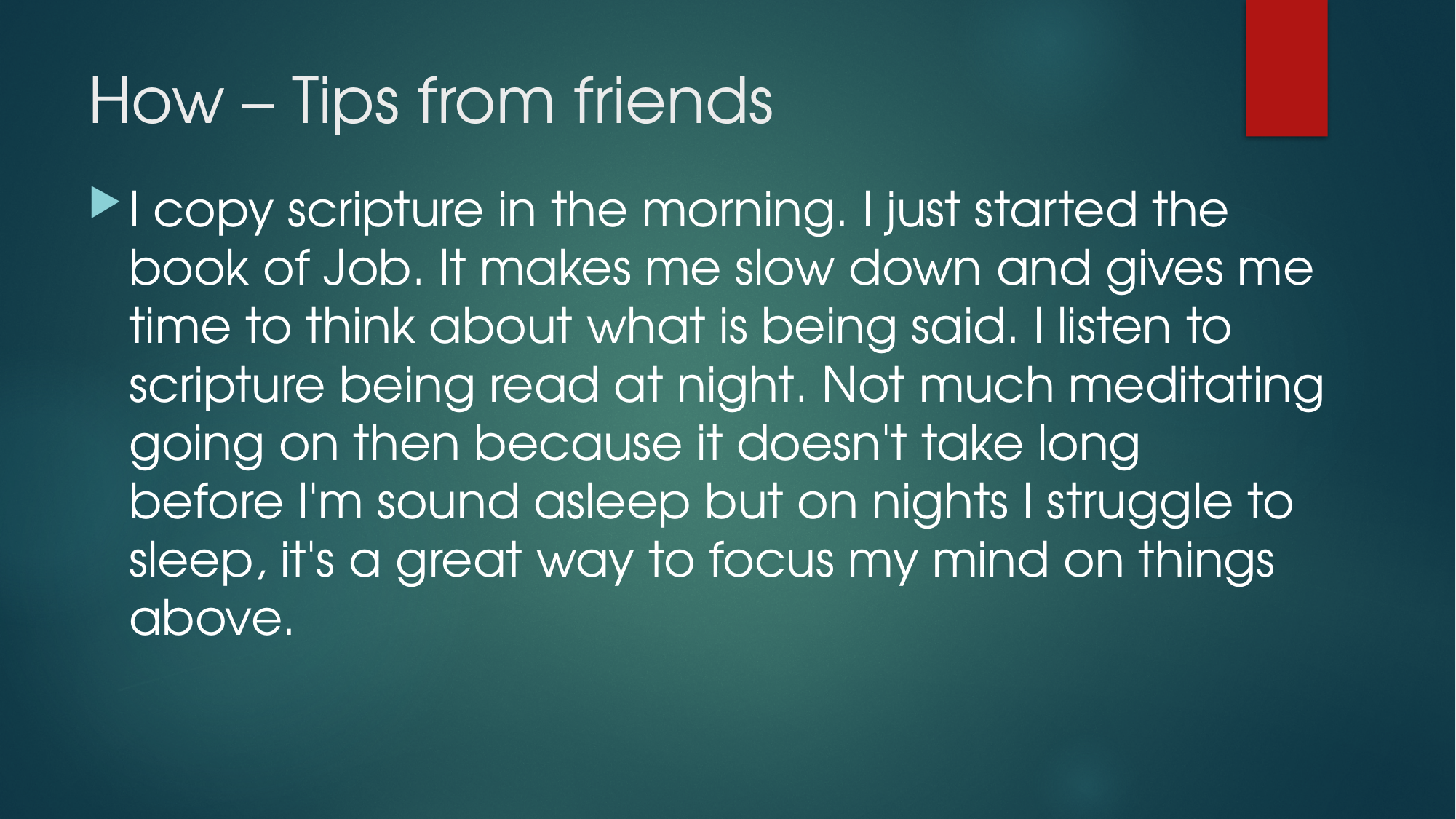

# How – Tips from friends
I copy scripture in the morning. I just started the book of Job. It makes me slow down and gives me time to think about what is being said. I listen to scripture being read at night. Not much meditating going on then because it doesn't take long before I'm sound asleep but on nights I struggle to sleep, it's a great way to focus my mind on things above.